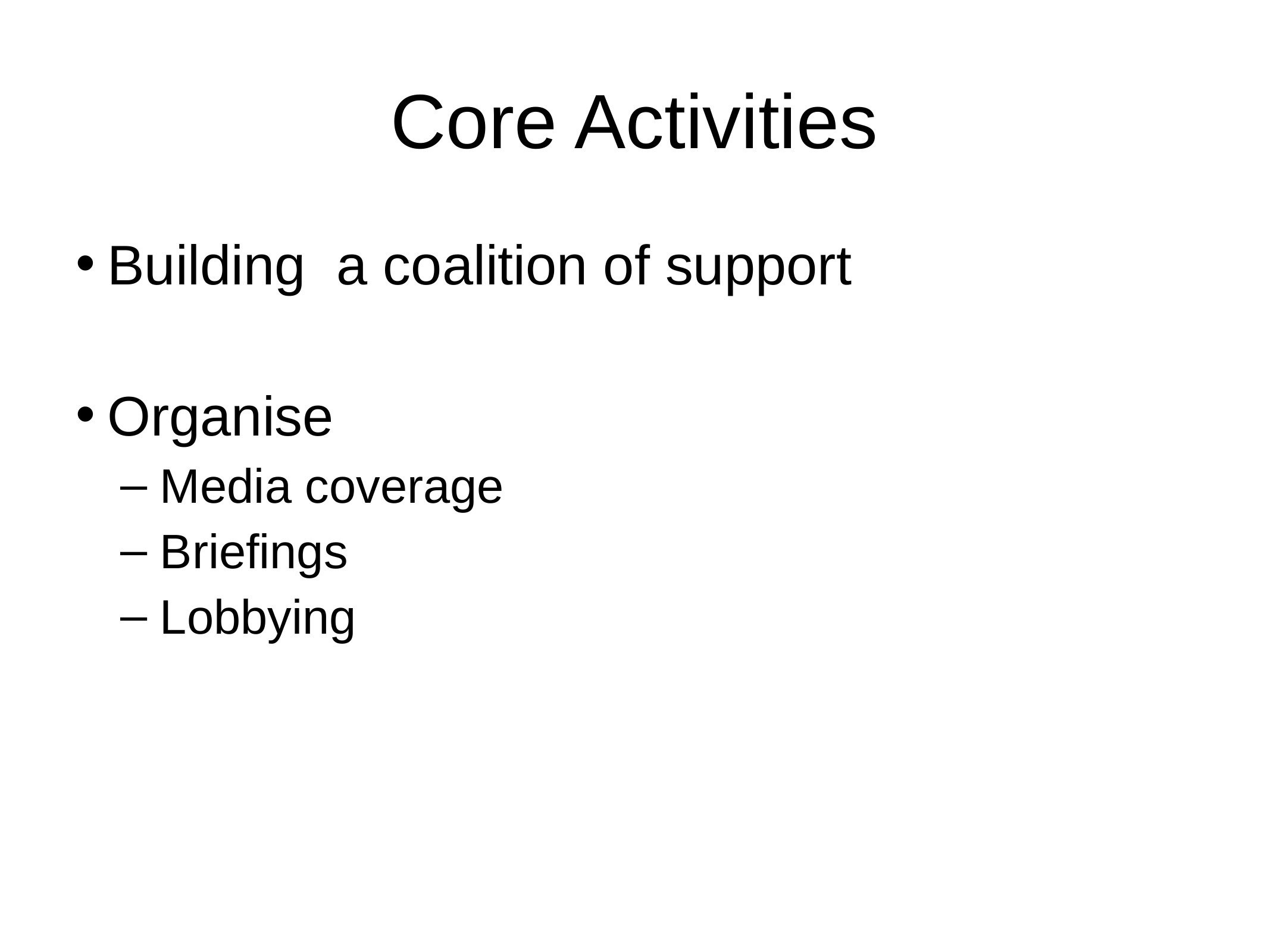

# Core Activities
Building  a coalition of support

Organise
Media coverage
Briefings
Lobbying